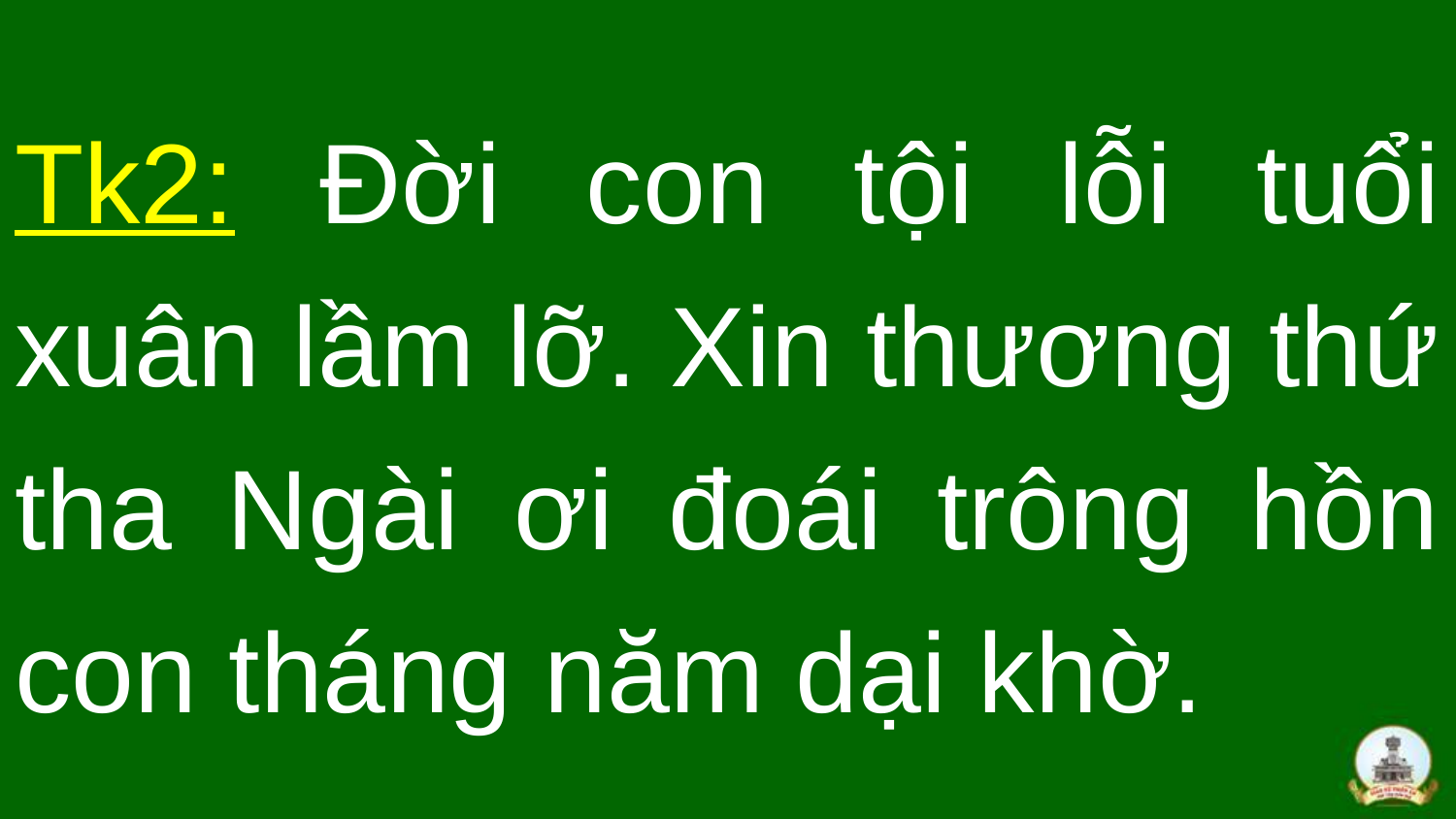

# Tk2: Đời con tội lỗi tuổi xuân lầm lỡ. Xin thương thứ tha Ngài ơi đoái trông hồn con tháng năm dại khờ.